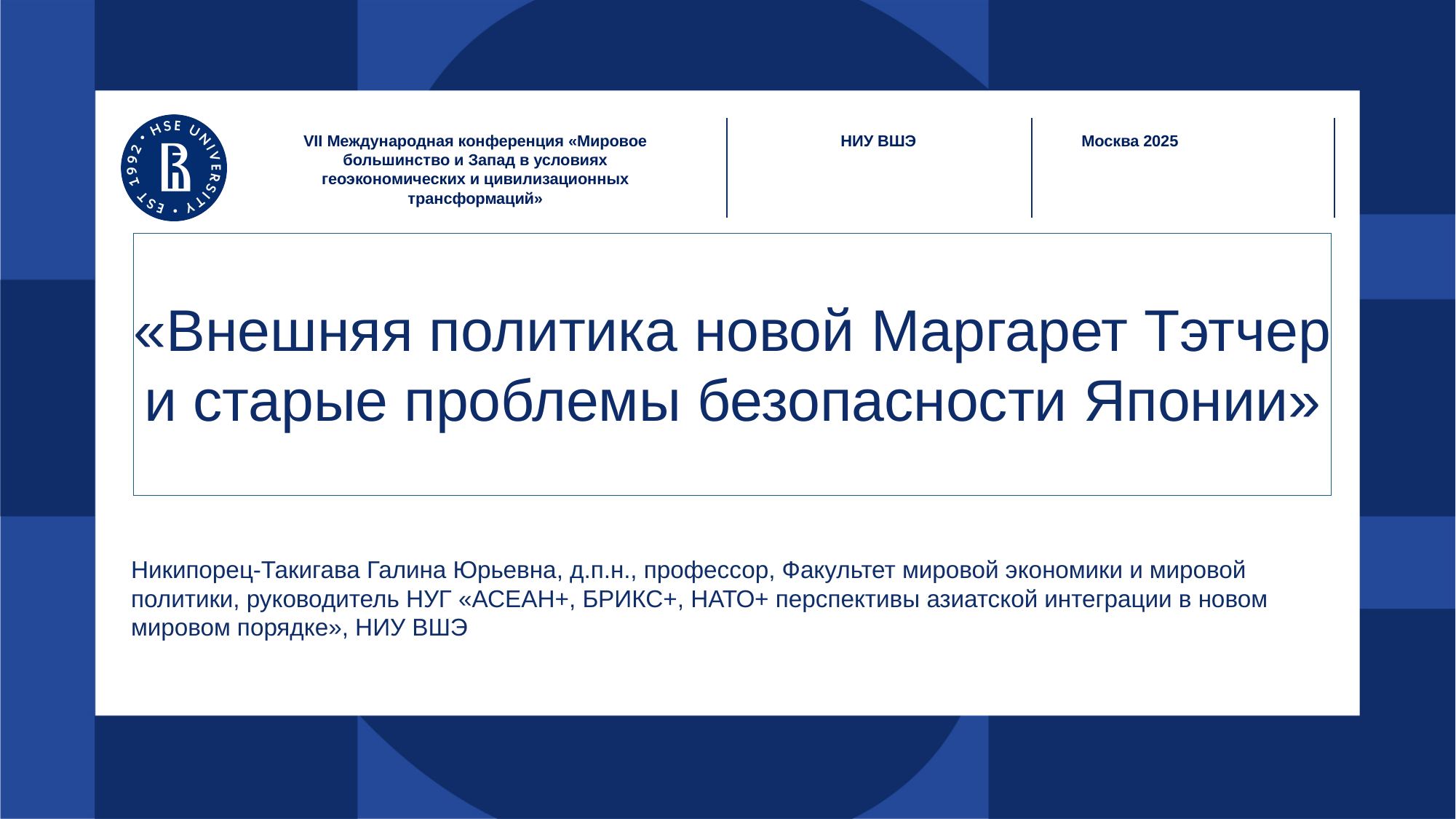

VII Международная конференция «Мировое большинство и Запад в условиях геоэкономических и цивилизационных трансформаций»
Москва 2025
НИУ ВШЭ
# «Внешняя политика новой Маргарет Тэтчер и старые проблемы безопасности Японии»
Никипорец-Такигава Галина Юрьевна, д.п.н., профессор, Факультет мировой экономики и мировой политики, руководитель НУГ «АСЕАН+, БРИКС+, НАТО+ перспективы азиатской интеграции в новом мировом порядке», НИУ ВШЭ